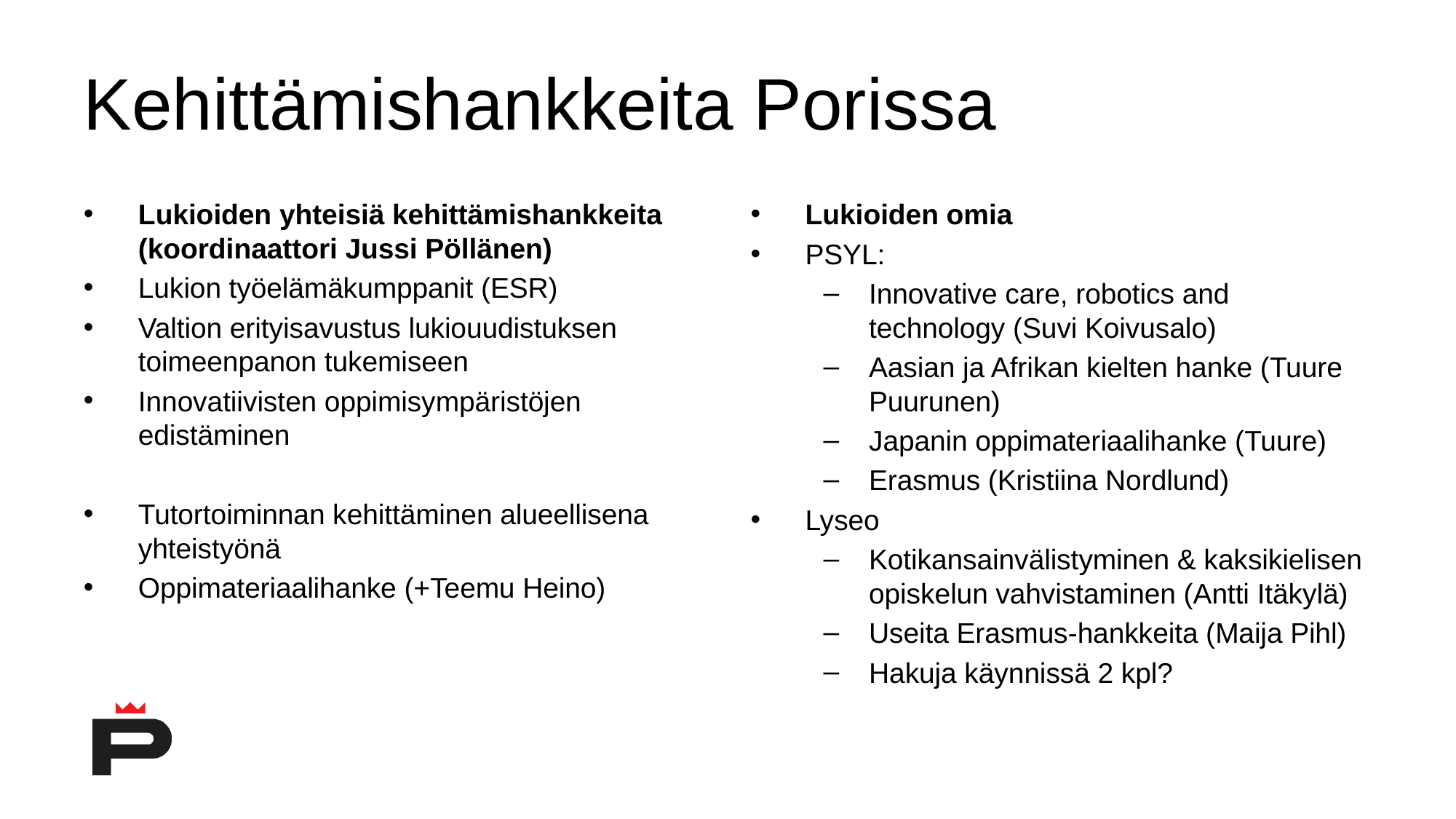

# Kehittämishankkeita Porissa
Lukioiden yhteisiä kehittämishankkeita (koordinaattori Jussi Pöllänen)
Lukion työelämäkumppanit (ESR)
Valtion erityisavustus lukiouudistuksen toimeenpanon tukemiseen
Innovatiivisten oppimisympäristöjen edistäminen

Tutortoiminnan kehittäminen alueellisena yhteistyönä
Oppimateriaalihanke (+Teemu Heino)

Lukioiden omia
PSYL:
Innovative care, robotics and technology (Suvi Koivusalo)
Aasian ja Afrikan kielten hanke (Tuure Puurunen)
Japanin oppimateriaalihanke (Tuure)
Erasmus (Kristiina Nordlund)
Lyseo
Kotikansainvälistyminen & kaksikielisen opiskelun vahvistaminen (Antti Itäkylä)
Useita Erasmus-hankkeita (Maija Pihl)
Hakuja käynnissä 2 kpl?